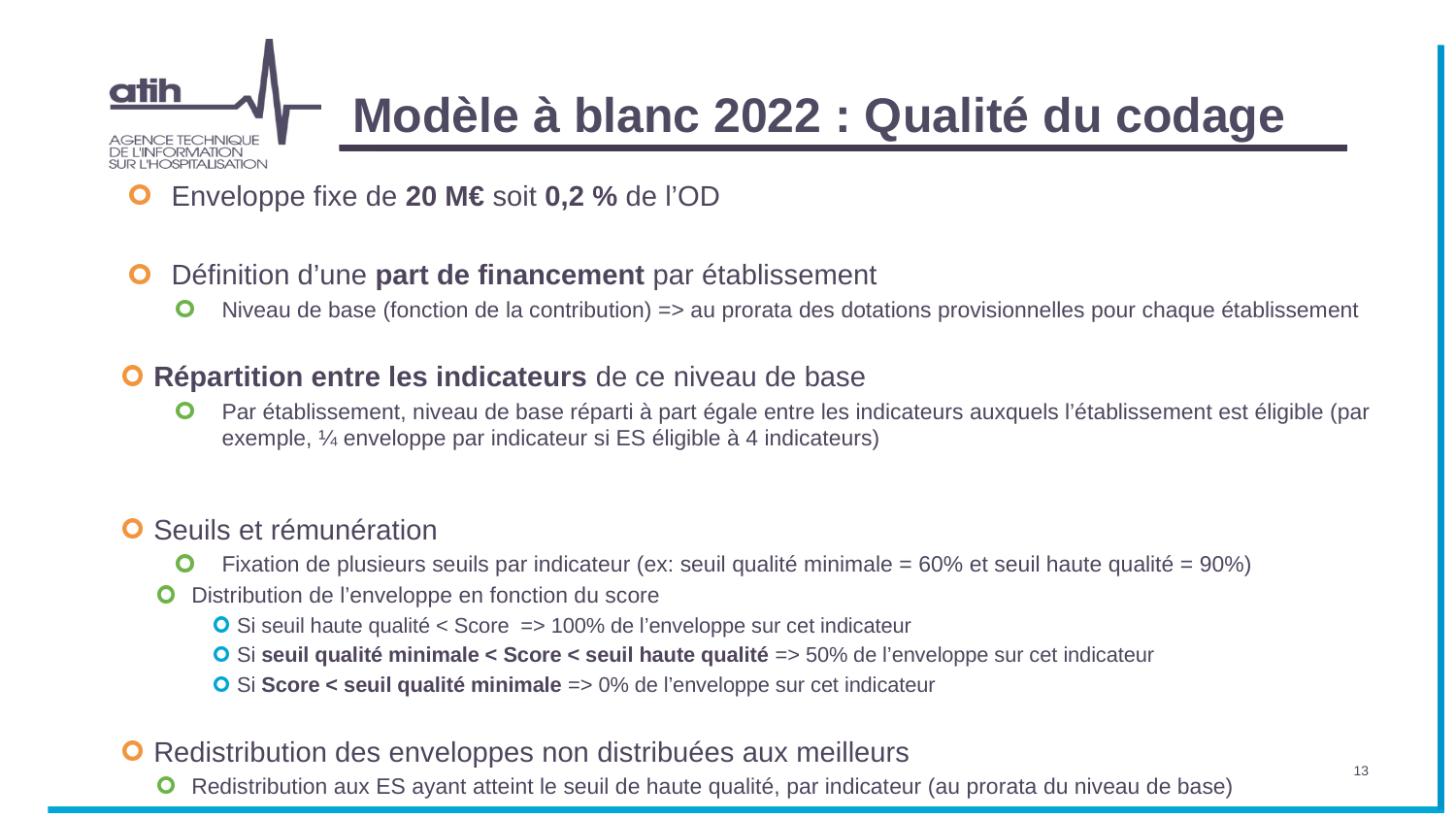

# Modèle à blanc 2022 : Qualité du codage
Enveloppe fixe de 20 M€ soit 0,2 % de l’OD

Définition d’une part de financement par établissement
Niveau de base (fonction de la contribution) => au prorata des dotations provisionnelles pour chaque établissement

Répartition entre les indicateurs de ce niveau de base
Par établissement, niveau de base réparti à part égale entre les indicateurs auxquels l’établissement est éligible (par exemple, ¼ enveloppe par indicateur si ES éligible à 4 indicateurs)

Seuils et rémunération
Fixation de plusieurs seuils par indicateur (ex: seuil qualité minimale = 60% et seuil haute qualité = 90%)
Distribution de l’enveloppe en fonction du score
Si seuil haute qualité < Score  => 100% de l’enveloppe sur cet indicateur
Si seuil qualité minimale < Score < seuil haute qualité => 50% de l’enveloppe sur cet indicateur
Si Score < seuil qualité minimale => 0% de l’enveloppe sur cet indicateur

Redistribution des enveloppes non distribuées aux meilleurs
Redistribution aux ES ayant atteint le seuil de haute qualité, par indicateur (au prorata du niveau de base)

13